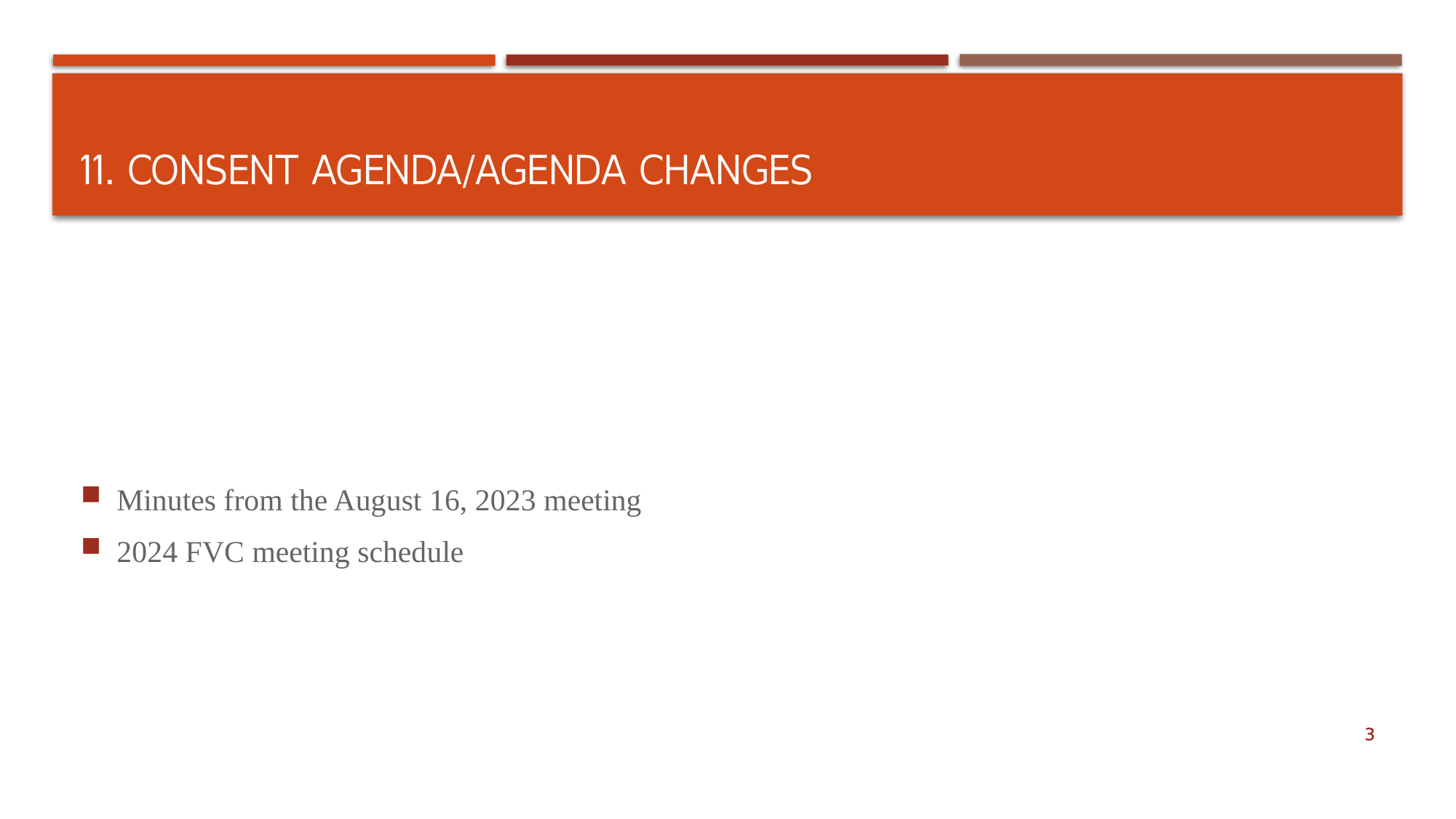

# 11. Consent agenda/agenda changes
Minutes from the August 16, 2023 meeting
2024 FVC meeting schedule
3